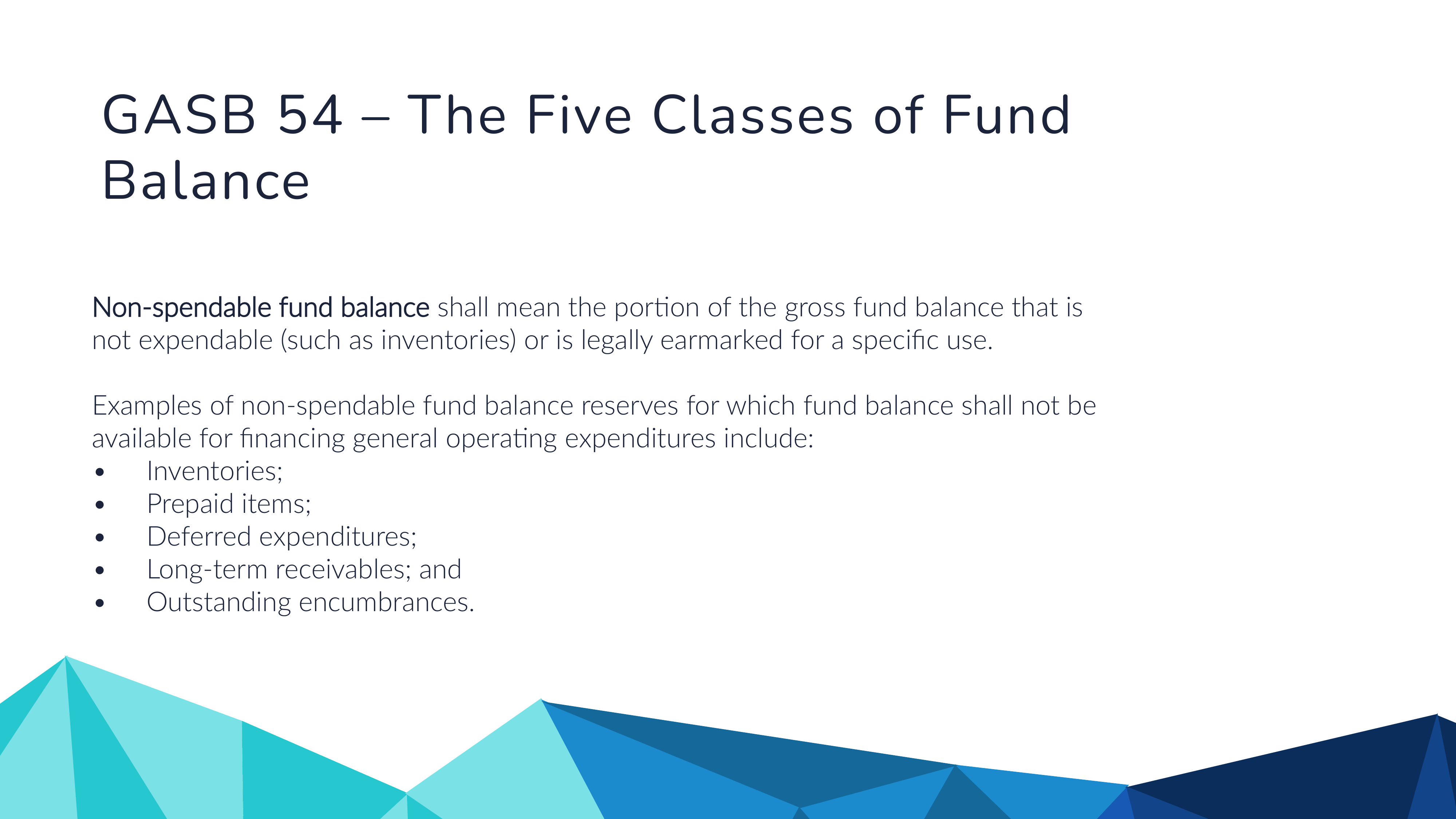

GASB 54 – The Five Classes of Fund Balance

Non-spendable fund balance shall mean the portion of the gross fund balance that is not expendable (such as inventories) or is legally earmarked for a specific use.

Examples of non-spendable fund balance reserves for which fund balance shall not be available for financing general operating expenditures include:
•	Inventories;
•	Prepaid items;
•	Deferred expenditures;
•	Long-term receivables; and
•	Outstanding encumbrances.